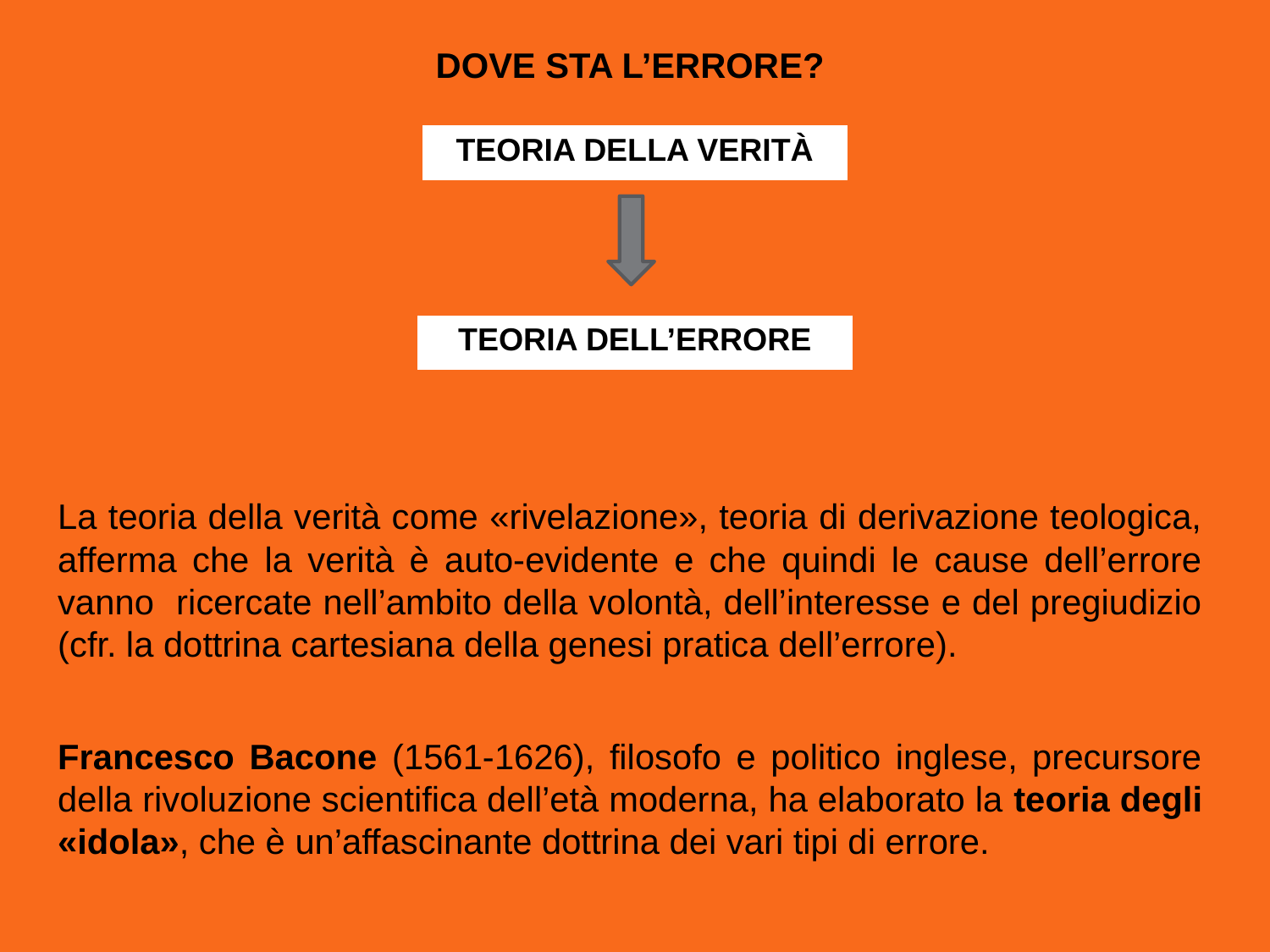

DOVE STA L’ERRORE?

La teoria della verità come «rivelazione», teoria di derivazione teologica, afferma che la verità è auto-evidente e che quindi le cause dell’errore vanno  ricercate nell’ambito della volontà, dell’interesse e del pregiudizio (cfr. la dottrina cartesiana della genesi pratica dell’errore).

Francesco Bacone (1561-1626), filosofo e politico inglese, precursore della rivoluzione scientifica dell’età moderna, ha elaborato la teoria degli «idola», che è un’affascinante dottrina dei vari tipi di errore.

| TEORIA DELLA VERITÀ |
| --- |

| TEORIA DELL’ERRORE |
| --- |